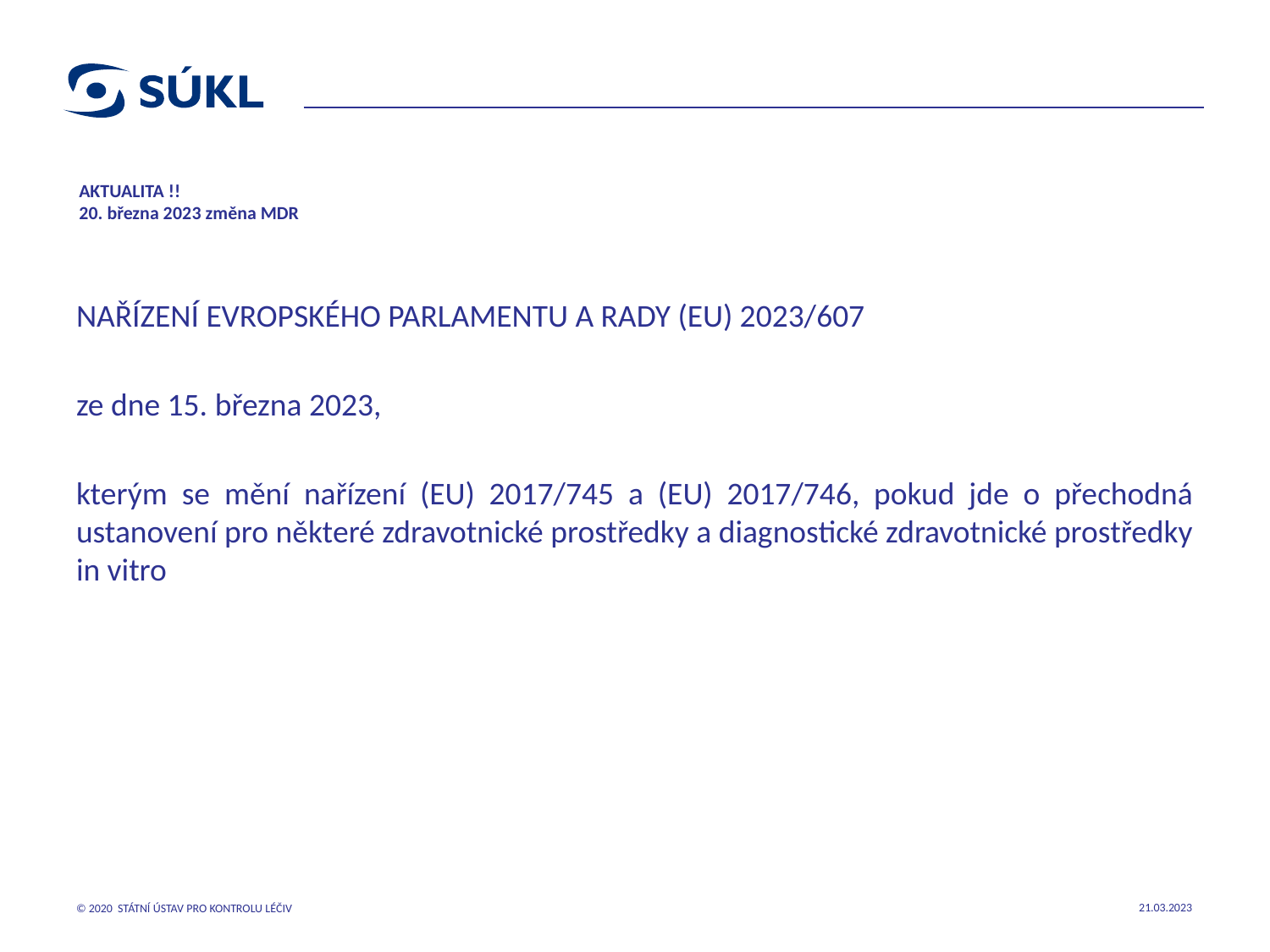

# AKTUALITA !! 20. března 2023 změna MDR

NAŘÍZENÍ EVROPSKÉHO PARLAMENTU A RADY (EU) 2023/607

ze dne 15. března 2023,

kterým se mění nařízení (EU) 2017/745 a (EU) 2017/746, pokud jde o přechodná ustanovení pro některé zdravotnické prostředky a diagnostické zdravotnické prostředky in vitro
21.03.2023
© 2020  STÁTNÍ ÚSTAV PRO KONTROLU LÉČIV